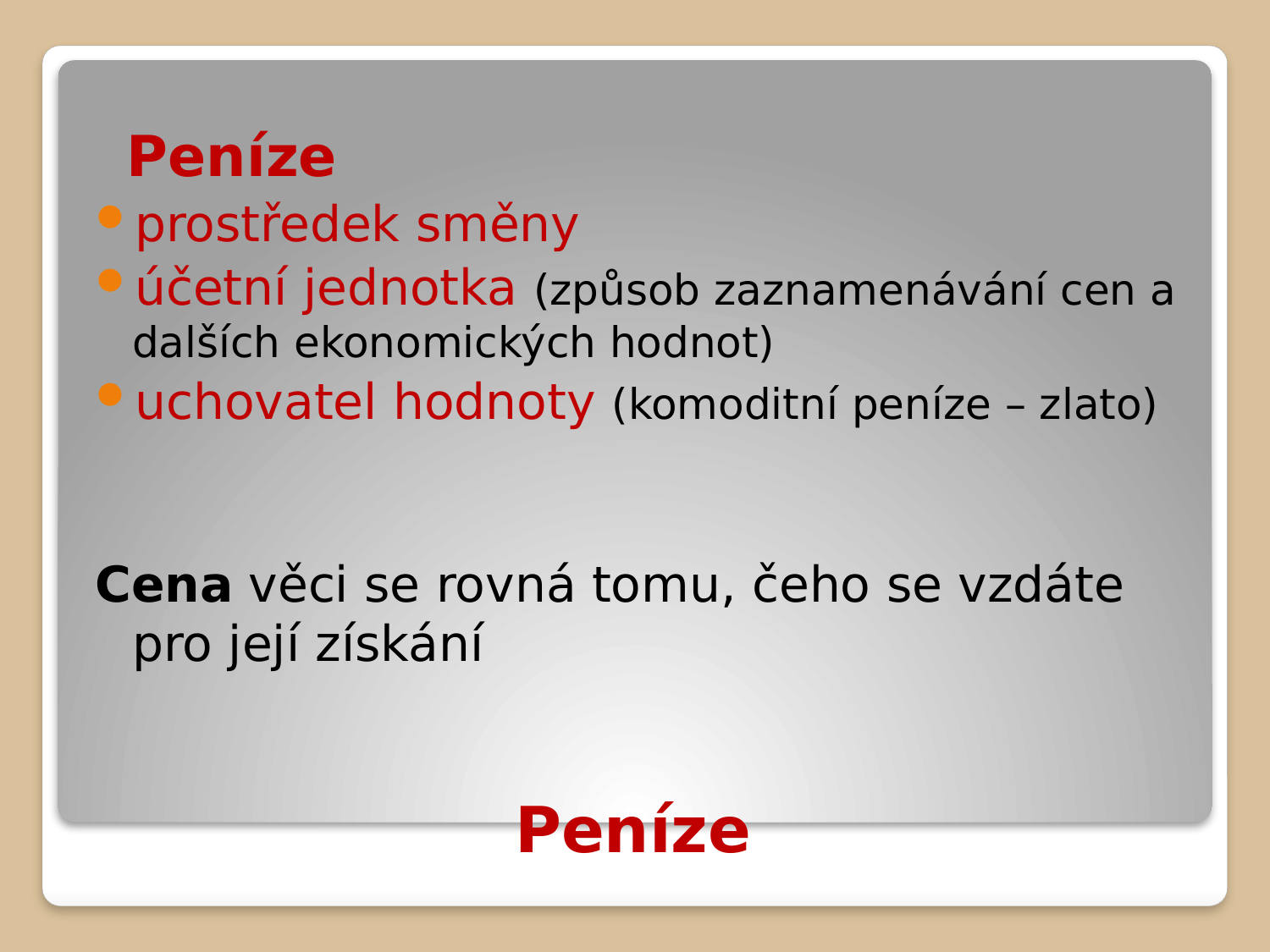

Peníze
prostředek směny
účetní jednotka (způsob zaznamenávání cen a dalších ekonomických hodnot)
uchovatel hodnoty (komoditní peníze – zlato)

Cena věci se rovná tomu, čeho se vzdáte pro její získání

# Peníze